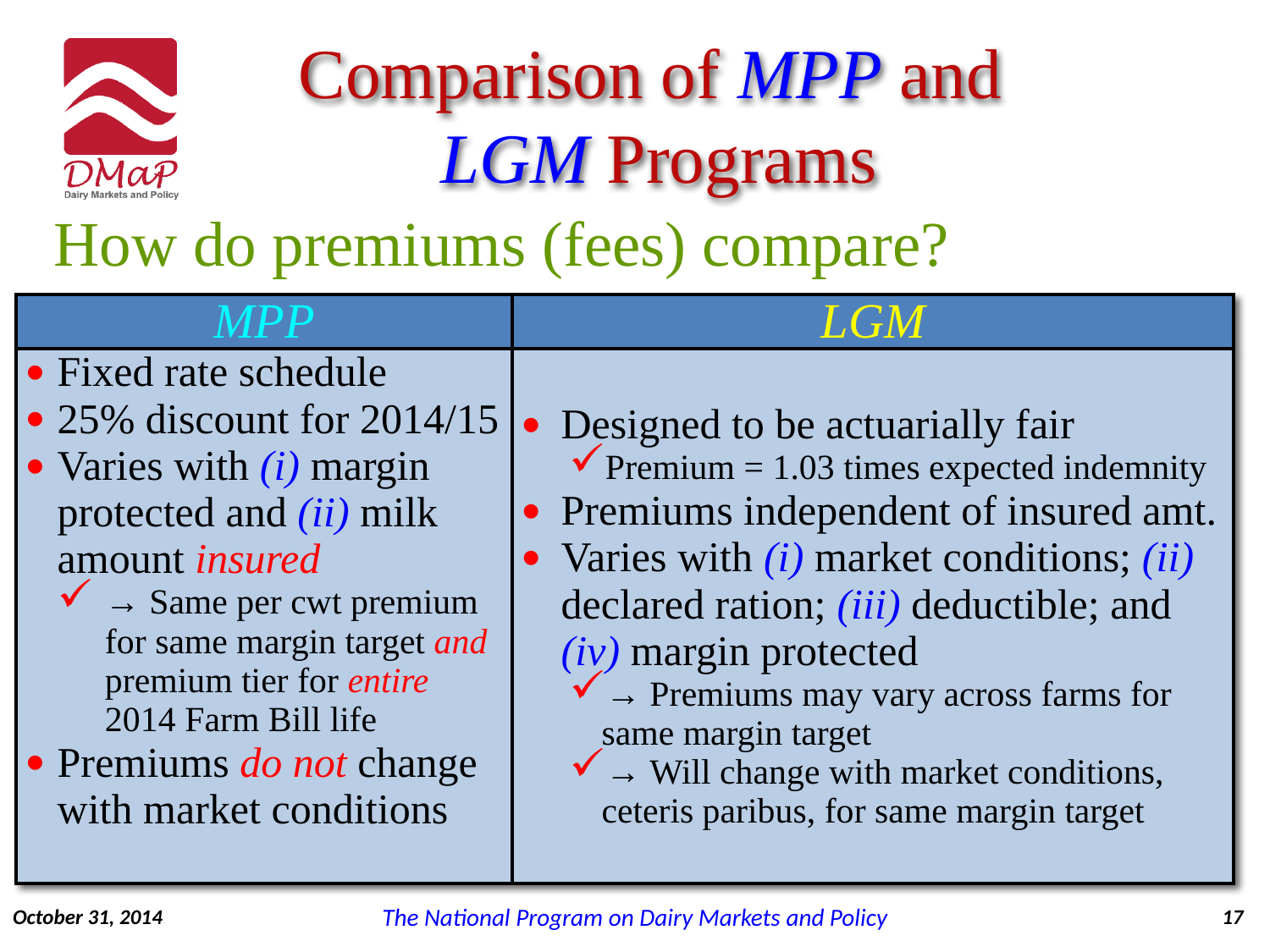

Comparison of MPP and
 LGM Programs
How do premiums (fees) compare?
| MPP | LGM |
| --- | --- |
| Fixed rate schedule 25% discount for 2014/15 Varies with (i) margin protected and (ii) milk amount insured → Same per cwt premium for same margin target and premium tier for entire 2014 Farm Bill life Premiums do not change with market conditions | Designed to be actuarially fair Premium = 1.03 times expected indemnity Premiums independent of insured amt. Varies with (i) market conditions; (ii) declared ration; (iii) deductible; and (iv) margin protected → Premiums may vary across farms for same margin target → Will change with market conditions, ceteris paribus, for same margin target |
October 31, 2014
17
The National Program on Dairy Markets and Policy